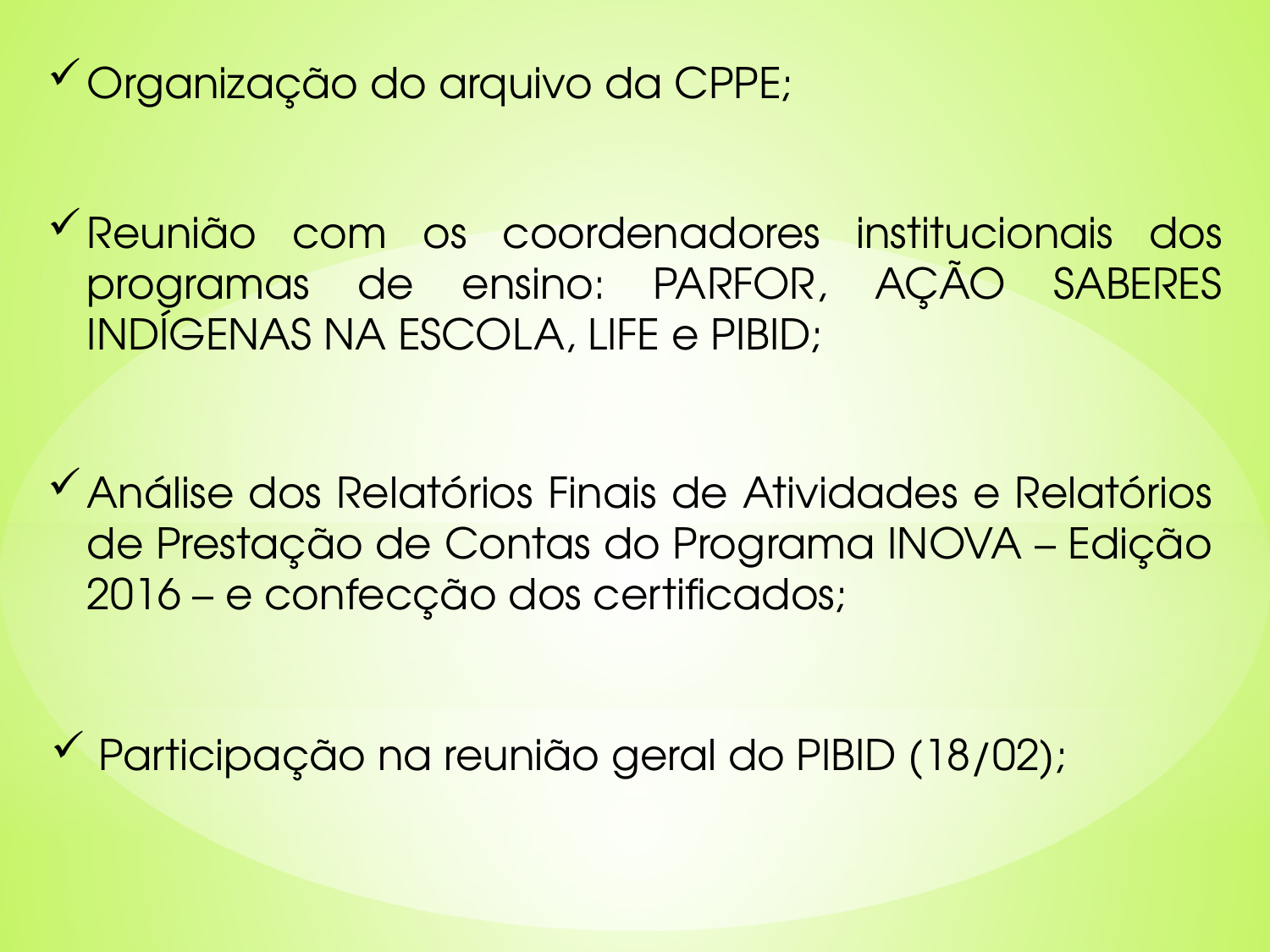

Organização do arquivo da CPPE;
Reunião com os coordenadores institucionais dos programas de ensino: PARFOR, AÇÃO SABERES INDÍGENAS NA ESCOLA, LIFE e PIBID;
Análise dos Relatórios Finais de Atividades e Relatórios de Prestação de Contas do Programa INOVA – Edição 2016 – e confecção dos certificados;
Participação na reunião geral do PIBID (18/02);